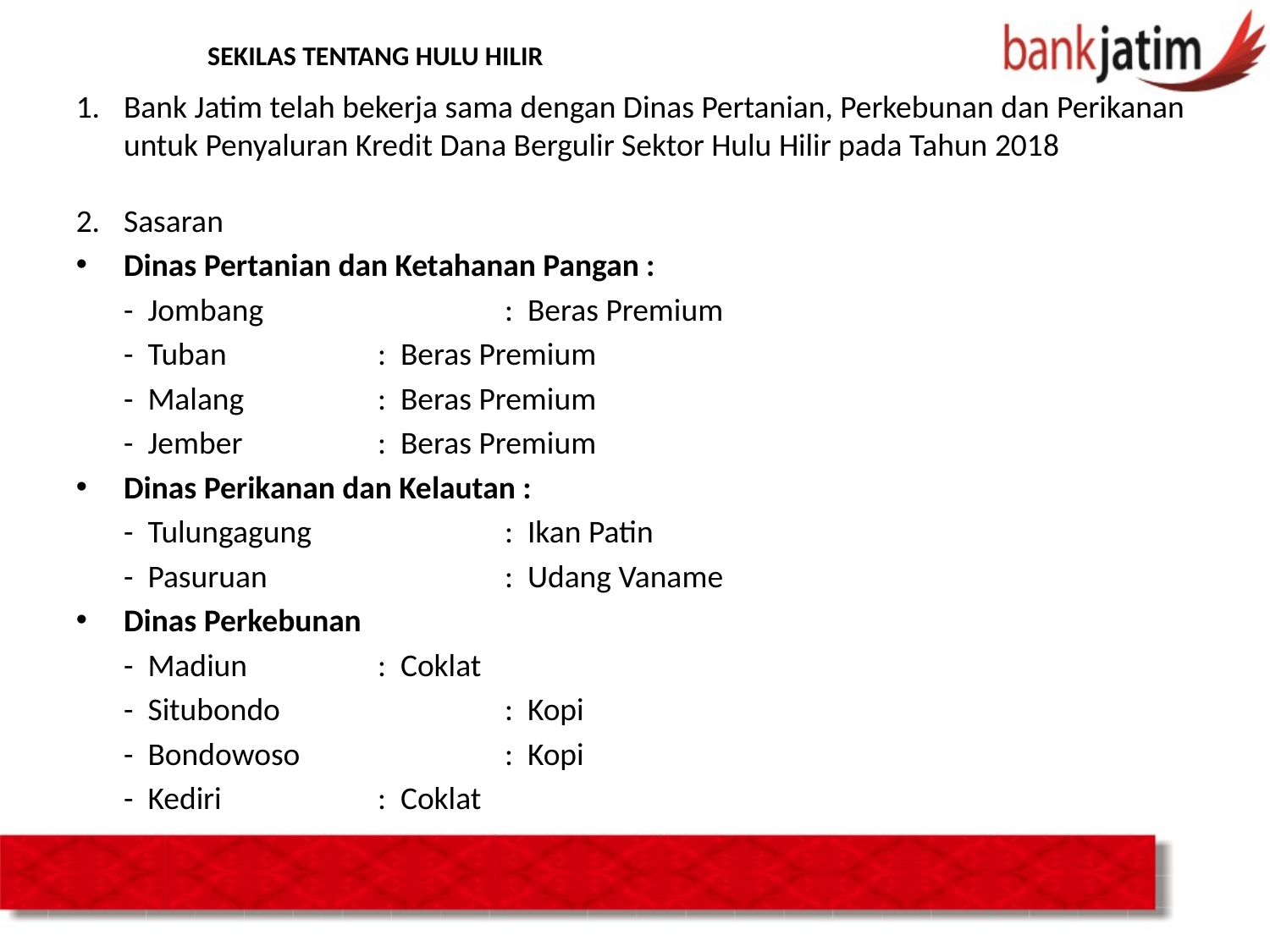

# SEKILAS TENTANG HULU HILIR
Bank Jatim telah bekerja sama dengan Dinas Pertanian, Perkebunan dan Perikanan untuk Penyaluran Kredit Dana Bergulir Sektor Hulu Hilir pada Tahun 2018

Sasaran
Dinas Pertanian dan Ketahanan Pangan :
	-  Jombang		:  Beras Premium
	-  Tuban		:  Beras Premium
	-  Malang		:  Beras Premium
	-  Jember		:  Beras Premium
Dinas Perikanan dan Kelautan :
	-  Tulungagung		:  Ikan Patin
	-  Pasuruan		:  Udang Vaname
Dinas Perkebunan
	-  Madiun		:  Coklat
	-  Situbondo		:  Kopi
	-  Bondowoso 		:  Kopi
  	-  Kediri		:  Coklat